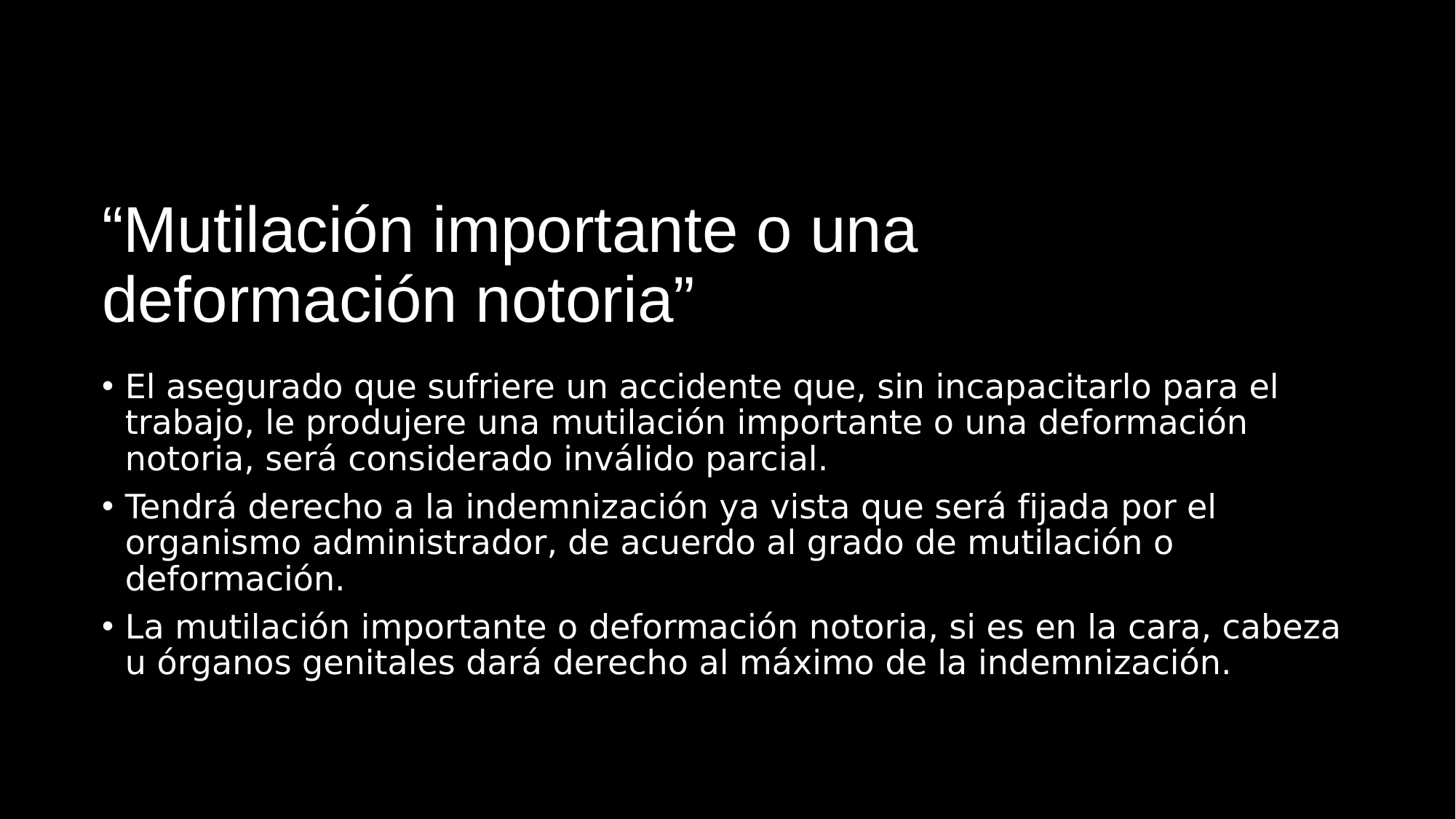

# “Mutilación importante o una deformación notoria”
El asegurado que sufriere un accidente que, sin incapacitarlo para el trabajo, le produjere una mutilación importante o una deformación notoria, será considerado inválido parcial.
Tendrá derecho a la indemnización ya vista que será fijada por el organismo administrador, de acuerdo al grado de mutilación o deformación.
La mutilación importante o deformación notoria, si es en la cara, cabeza u órganos genitales dará derecho al máximo de la indemnización.